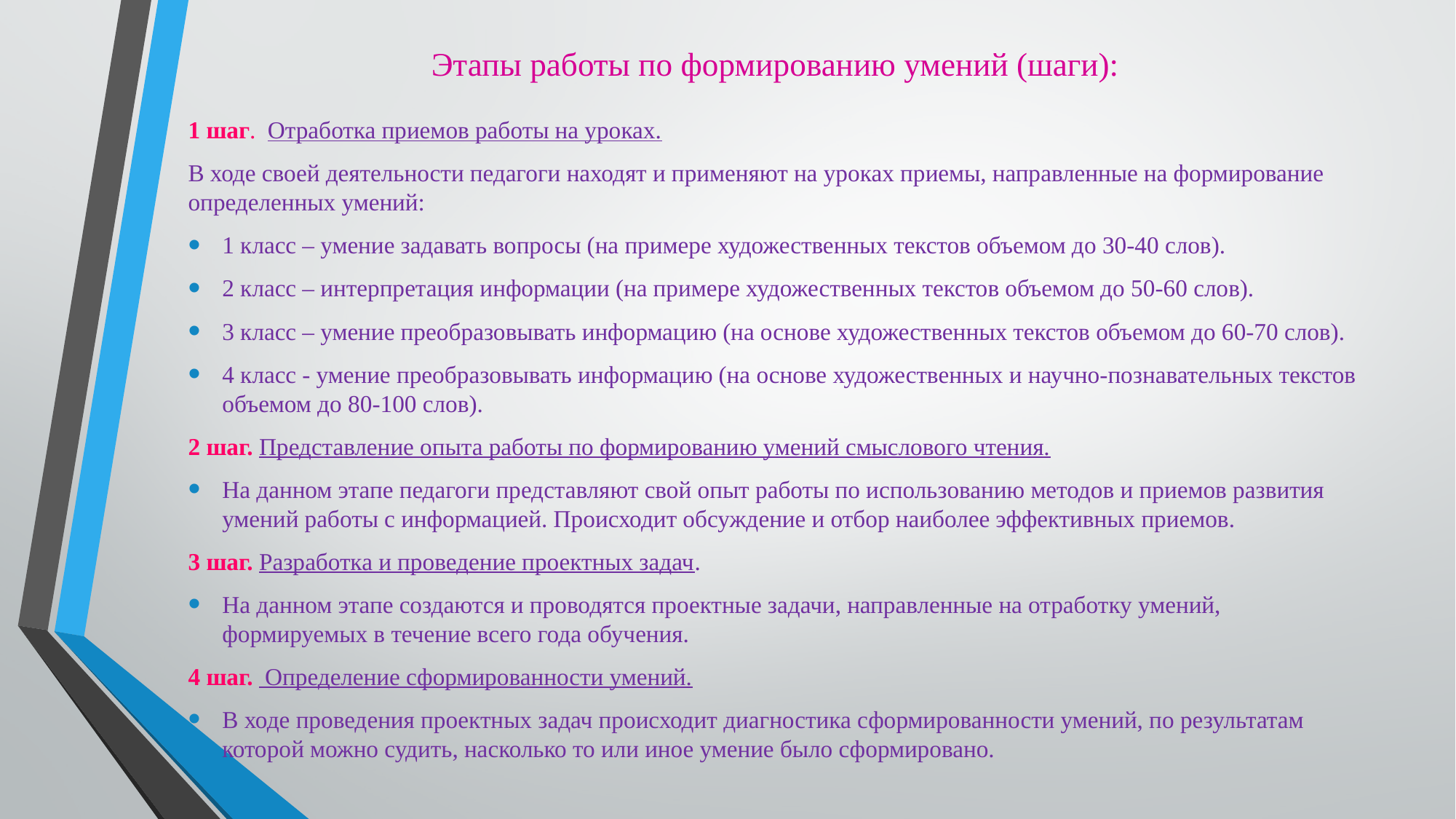

# Этапы работы по формированию умений (шаги):
1 шаг.  Отработка приемов работы на уроках.
В ходе своей деятельности педагоги находят и применяют на уроках приемы, направленные на формирование определенных умений:
1 класс – умение задавать вопросы (на примере художественных текстов объемом до 30-40 слов).
2 класс – интерпретация информации (на примере художественных текстов объемом до 50-60 слов).
3 класс – умение преобразовывать информацию (на основе художественных текстов объемом до 60-70 слов).
4 класс - умение преобразовывать информацию (на основе художественных и научно-познавательных текстов объемом до 80-100 слов).
2 шаг. Представление опыта работы по формированию умений смыслового чтения.
На данном этапе педагоги представляют свой опыт работы по использованию методов и приемов развития умений работы с информацией. Происходит обсуждение и отбор наиболее эффективных приемов.
3 шаг. Разработка и проведение проектных задач.
На данном этапе создаются и проводятся проектные задачи, направленные на отработку умений, формируемых в течение всего года обучения.
4 шаг.  Определение сформированности умений.
В ходе проведения проектных задач происходит диагностика сформированности умений, по результатам которой можно судить, насколько то или иное умение было сформировано.